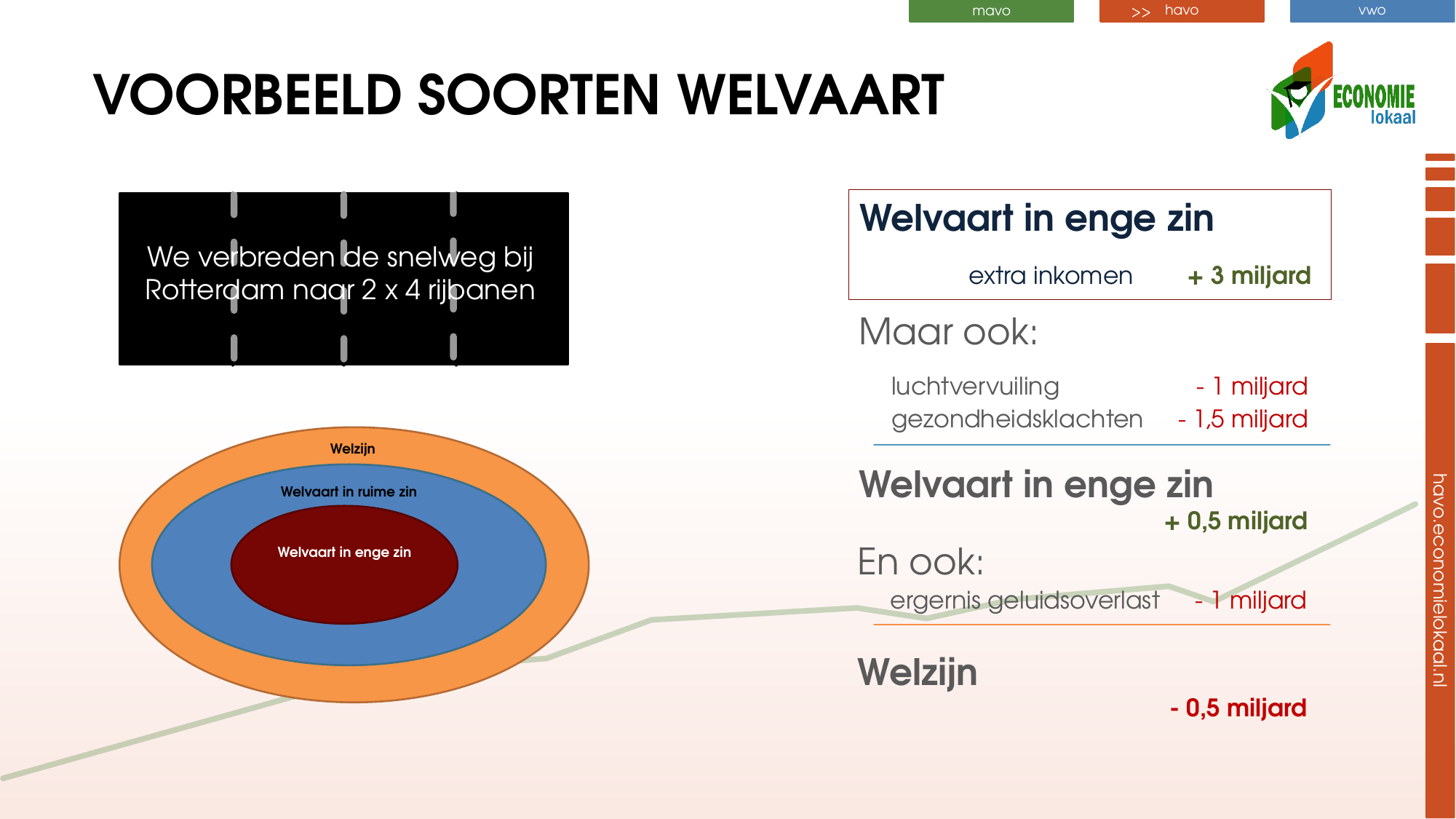

# Voorbeeld soorten welvaart
Welvaart in enge zin
	extra inkomen	+ 3 miljard

We verbreden de snelweg bij Rotterdam naar 2 x 4 rijbanen
Maar ook:
	luchtvervuiling	- 1 miljard
	gezondheidsklachten	- 1,5 miljard

Welvaart in enge zin
		+ 0,5 miljard

Welzijn

Welvaart in ruime zin
Welvaart in enge zin

En ook:
	ergernis geluidsoverlast	 - 1 miljard

Welzijn
		- 0,5 miljard